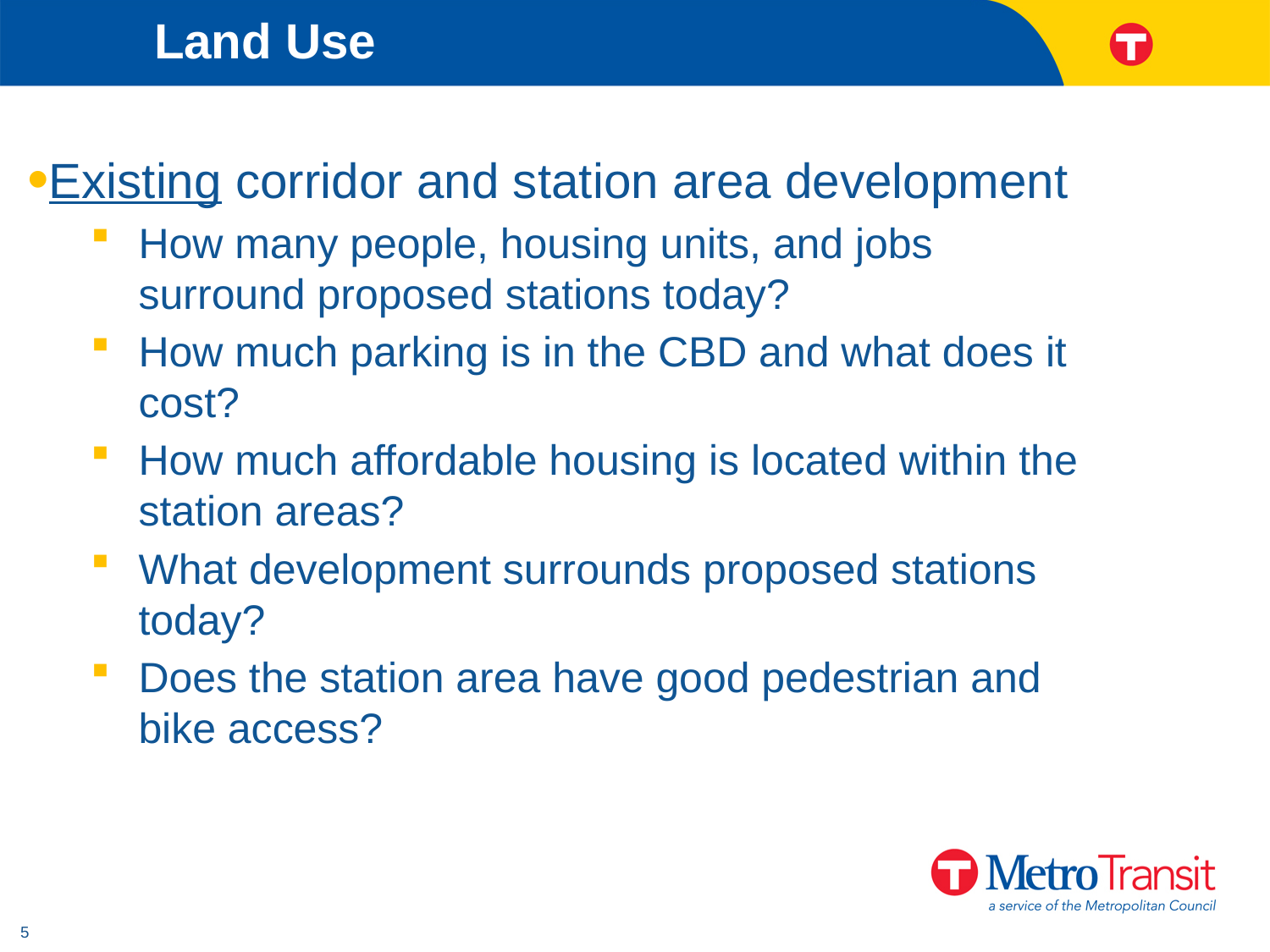

# Land Use

Existing corridor and station area development
How many people, housing units, and jobs surround proposed stations today?
How much parking is in the CBD and what does it cost?
How much affordable housing is located within the station areas?
What development surrounds proposed stations today?
Does the station area have good pedestrian and bike access?